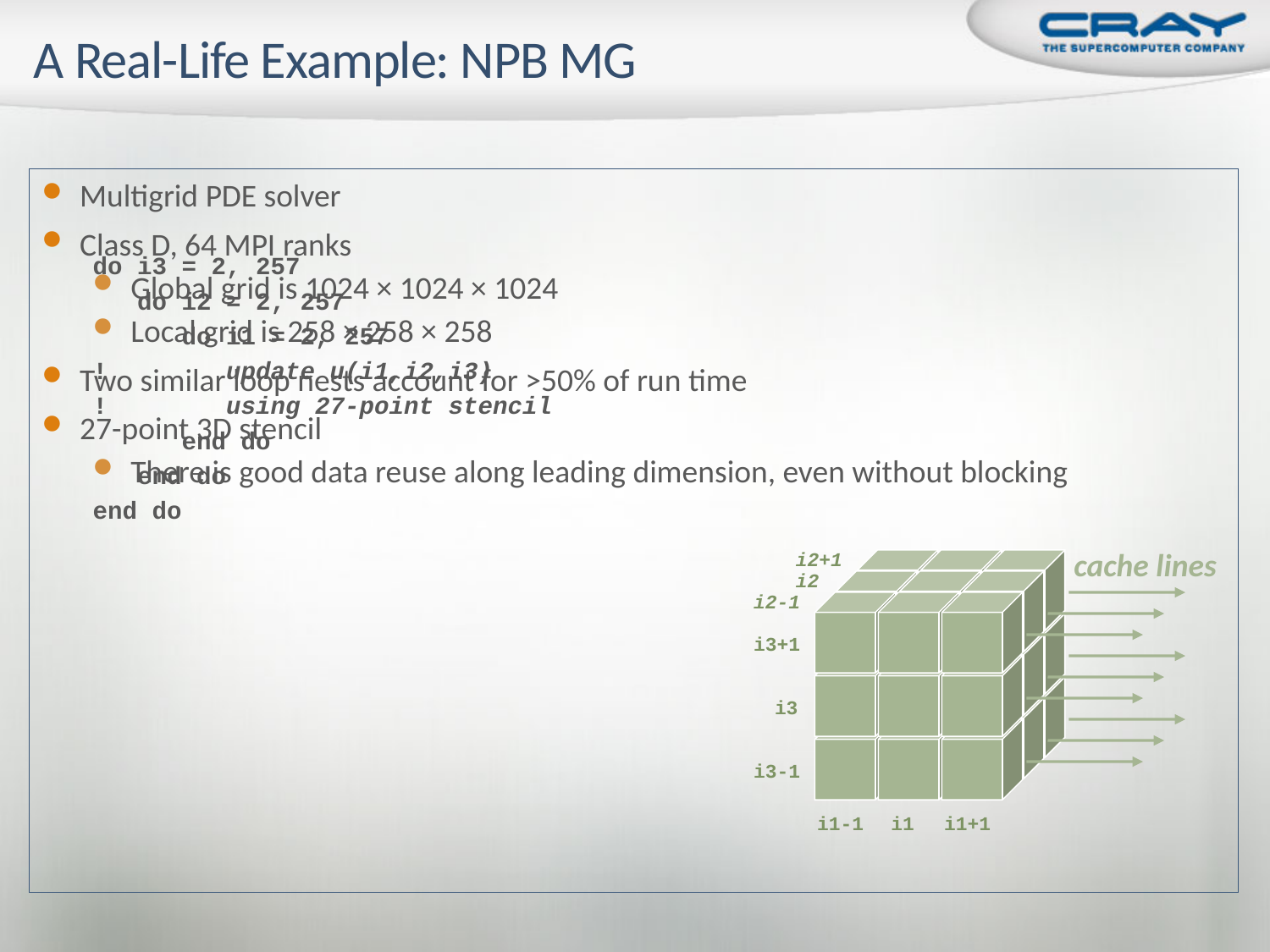

# A Real-Life Example: NPB MG
Multigrid PDE solver
Class D, 64 MPI ranks
Global grid is 1024 × 1024 × 1024
Local grid is 258 × 258 × 258
Two similar loop nests account for >50% of run time
27-point 3D stencil
There is good data reuse along leading dimension, even without blocking

do i3 = 2, 257
   do i2 = 2, 257
      do i1 = 2, 257
!        update u(i1,i2,i3)
!        using 27-point stencil
      end do
   end do
end do
cache lines
i2+1

i2

i2-1

i3+1

i3

i3-1

i1-1
i1
i1+1